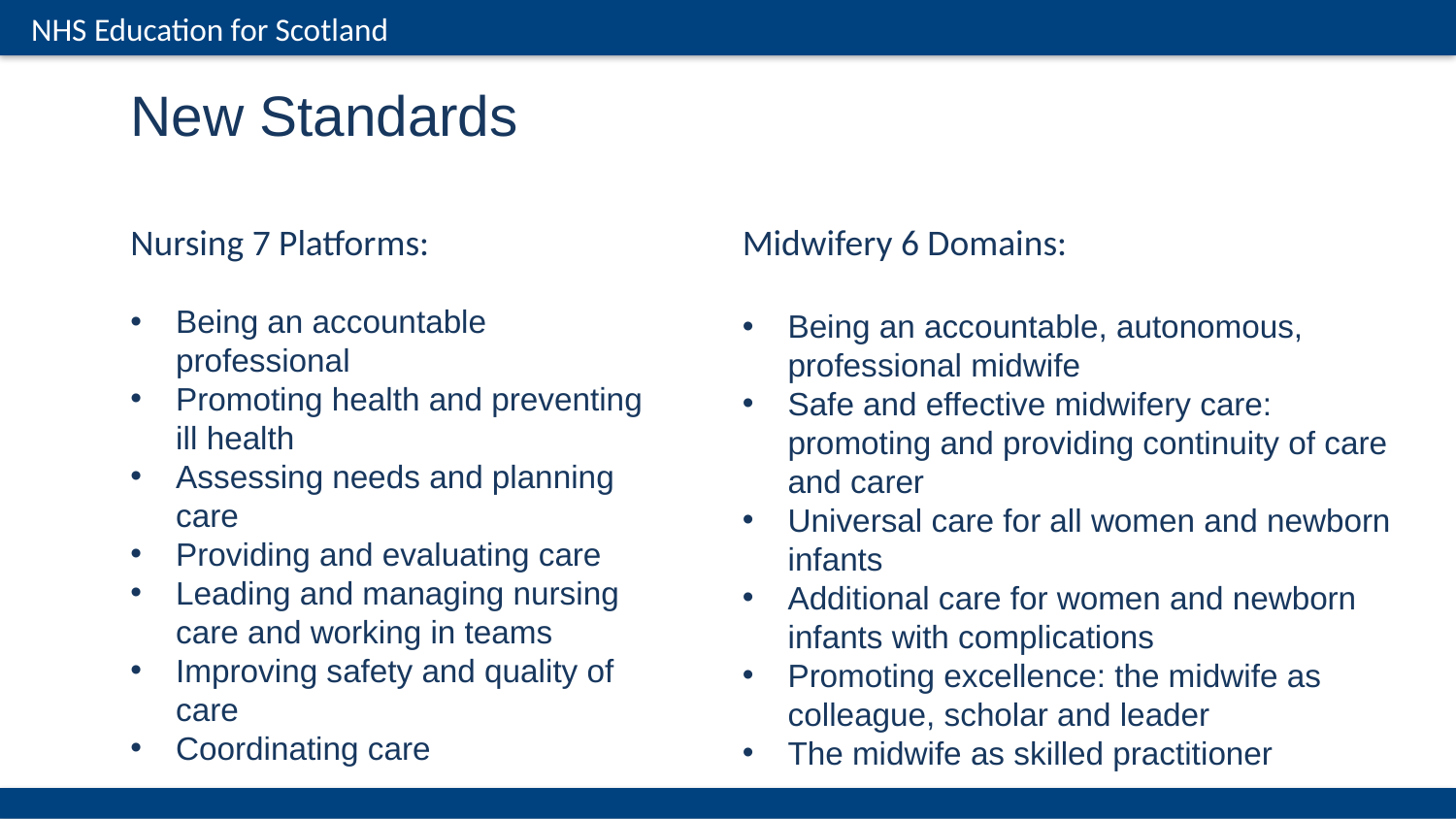

New Standards
Nursing 7 Platforms:

Being an accountable professional
Promoting health and preventing ill health
Assessing needs and planning care
Providing and evaluating care
Leading and managing nursing care and working in teams
Improving safety and quality of care
Coordinating care
Midwifery 6 Domains:

Being an accountable, autonomous, professional midwife
Safe and effective midwifery care: promoting and providing continuity of care and carer
Universal care for all women and newborn infants
Additional care for women and newborn infants with complications
Promoting excellence: the midwife as colleague, scholar and leader
The midwife as skilled practitioner